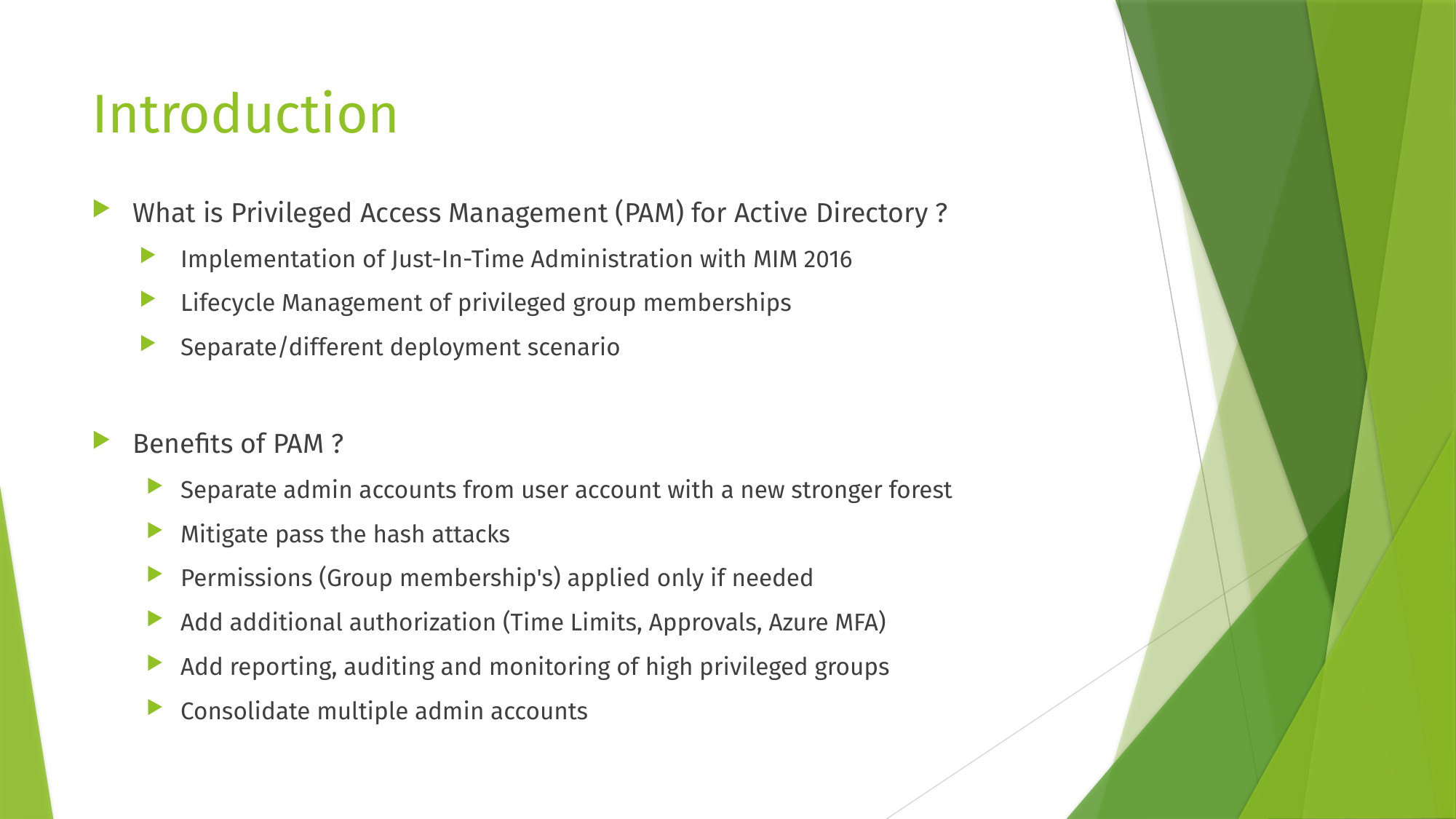

# Introduction
What is Privileged Access Management (PAM) for Active Directory ?
Implementation of Just-In-Time Administration with MIM 2016
Lifecycle Management of privileged group memberships
Separate/different deployment scenario

Benefits of PAM ?
Separate admin accounts from user account with a new stronger forest
Mitigate pass the hash attacks
Permissions (Group membership's) applied only if needed
Add additional authorization (Time Limits, Approvals, Azure MFA)
Add reporting, auditing and monitoring of high privileged groups
Consolidate multiple admin accounts